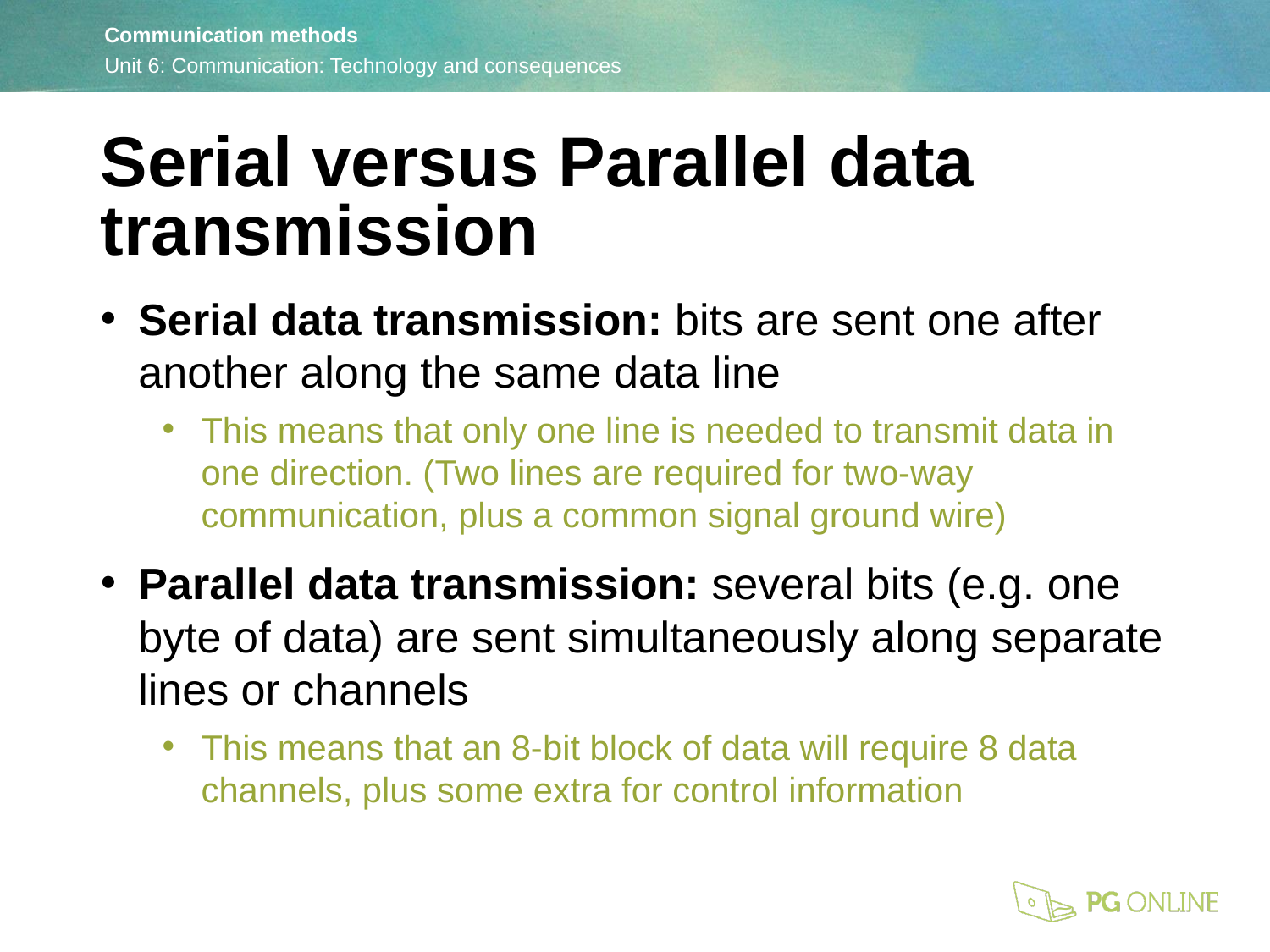

Serial versus Parallel data transmission
Serial data transmission: bits are sent one after another along the same data line
This means that only one line is needed to transmit data in one direction. (Two lines are required for two-way communication, plus a common signal ground wire)
Parallel data transmission: several bits (e.g. one byte of data) are sent simultaneously along separate lines or channels
This means that an 8-bit block of data will require 8 data channels, plus some extra for control information